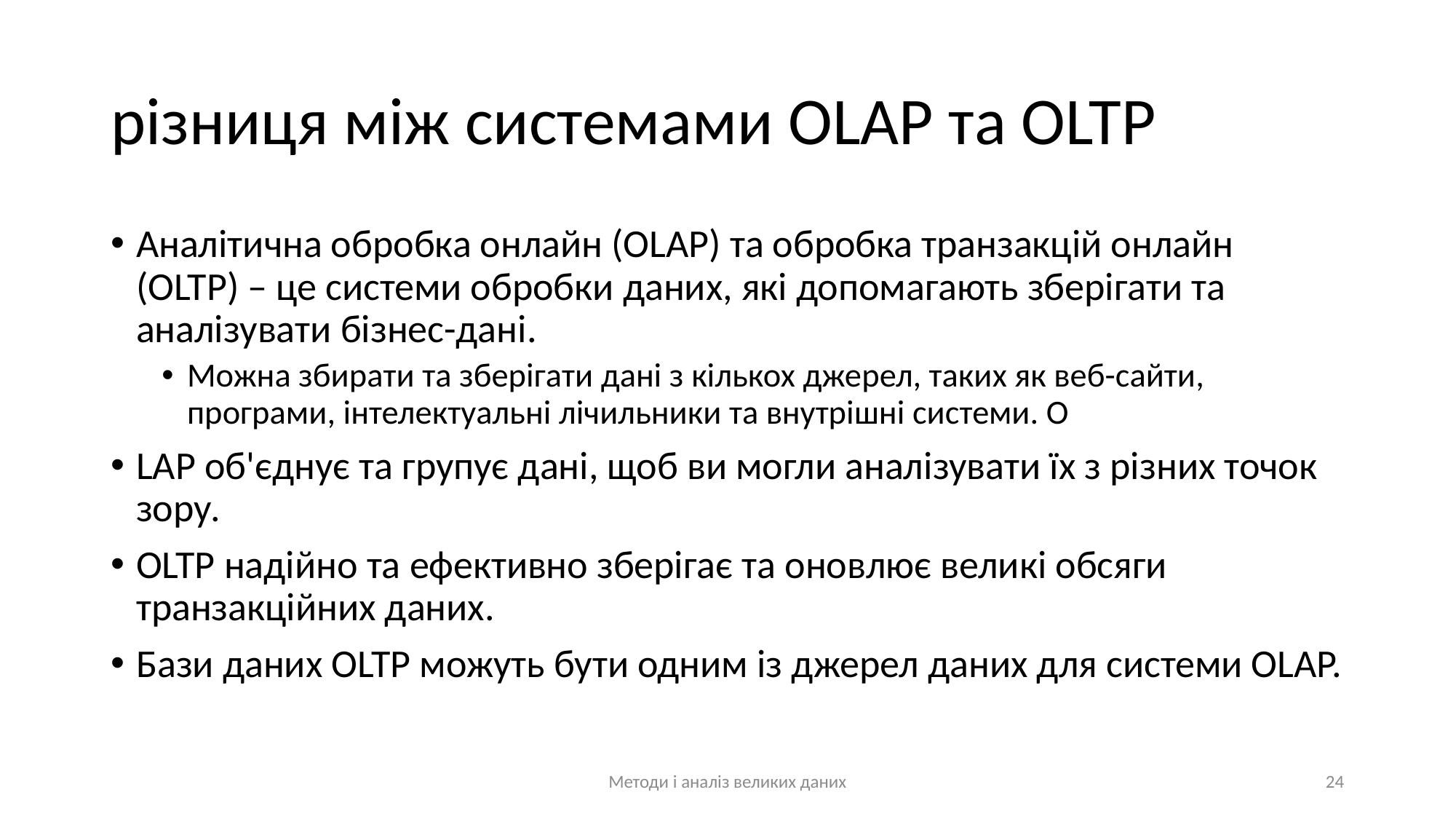

# різниця між системами OLAP та OLTP
Аналітична обробка онлайн (OLAP) та обробка транзакцій онлайн (OLTP) – це системи обробки даних, які допомагають зберігати та аналізувати бізнес-дані.
Можна збирати та зберігати дані з кількох джерел, таких як веб-сайти, програми, інтелектуальні лічильники та внутрішні системи. O
LAP об'єднує та групує дані, щоб ви могли аналізувати їх з різних точок зору.
OLTP надійно та ефективно зберігає та оновлює великі обсяги транзакційних даних.
Бази даних OLTP можуть бути одним із джерел даних для системи OLAP.
Методи і аналіз великих даних
24